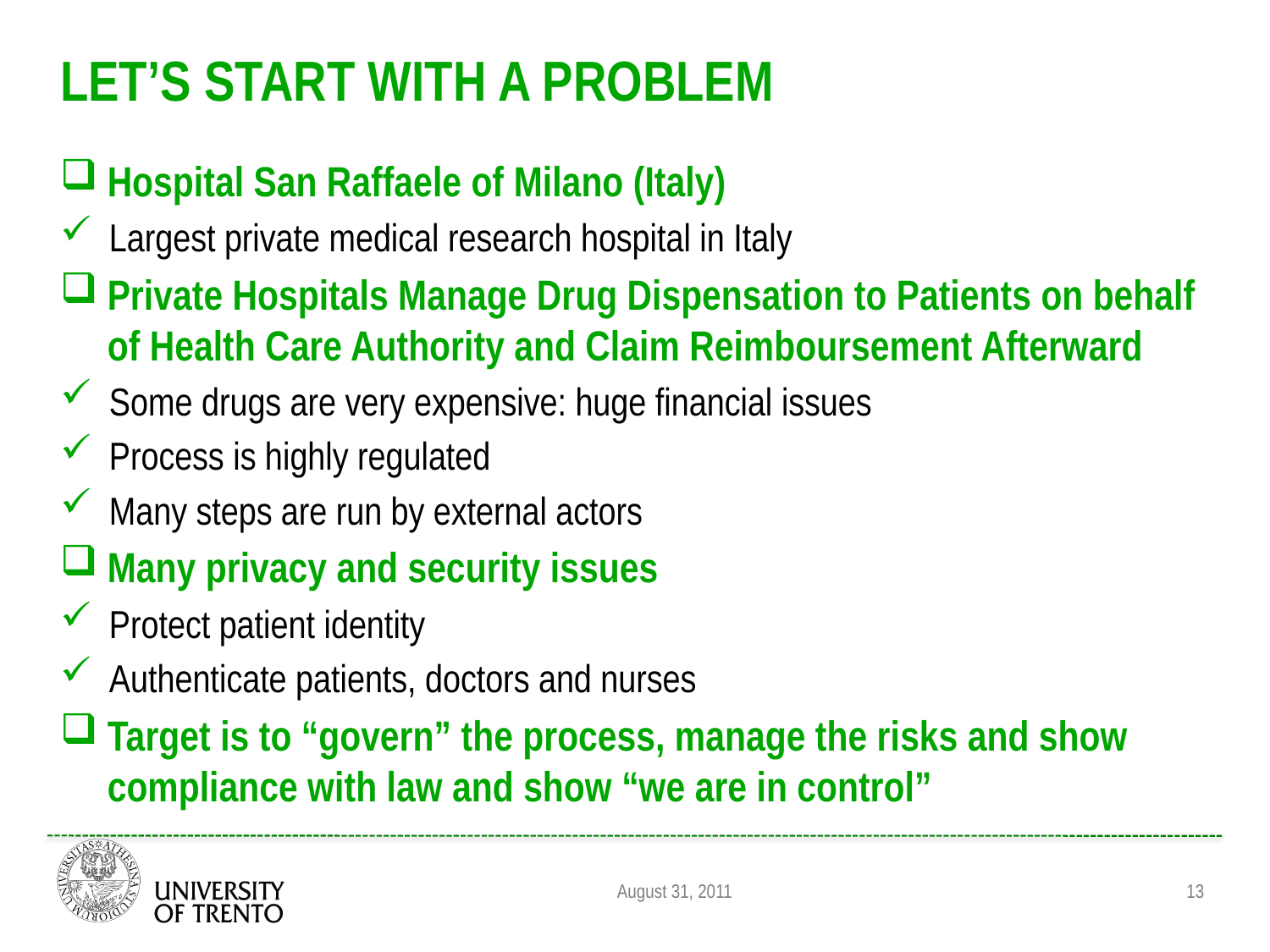

# Let’s Start with a Problem
Hospital San Raffaele of Milano (Italy)
Largest private medical research hospital in Italy
Private Hospitals Manage Drug Dispensation to Patients on behalf of Health Care Authority and Claim Reimboursement Afterward
Some drugs are very expensive: huge financial issues
Process is highly regulated
Many steps are run by external actors
Many privacy and security issues
Protect patient identity
Authenticate patients, doctors and nurses
Target is to “govern” the process, manage the risks and show compliance with law and show “we are in control”
August 31, 2011
13